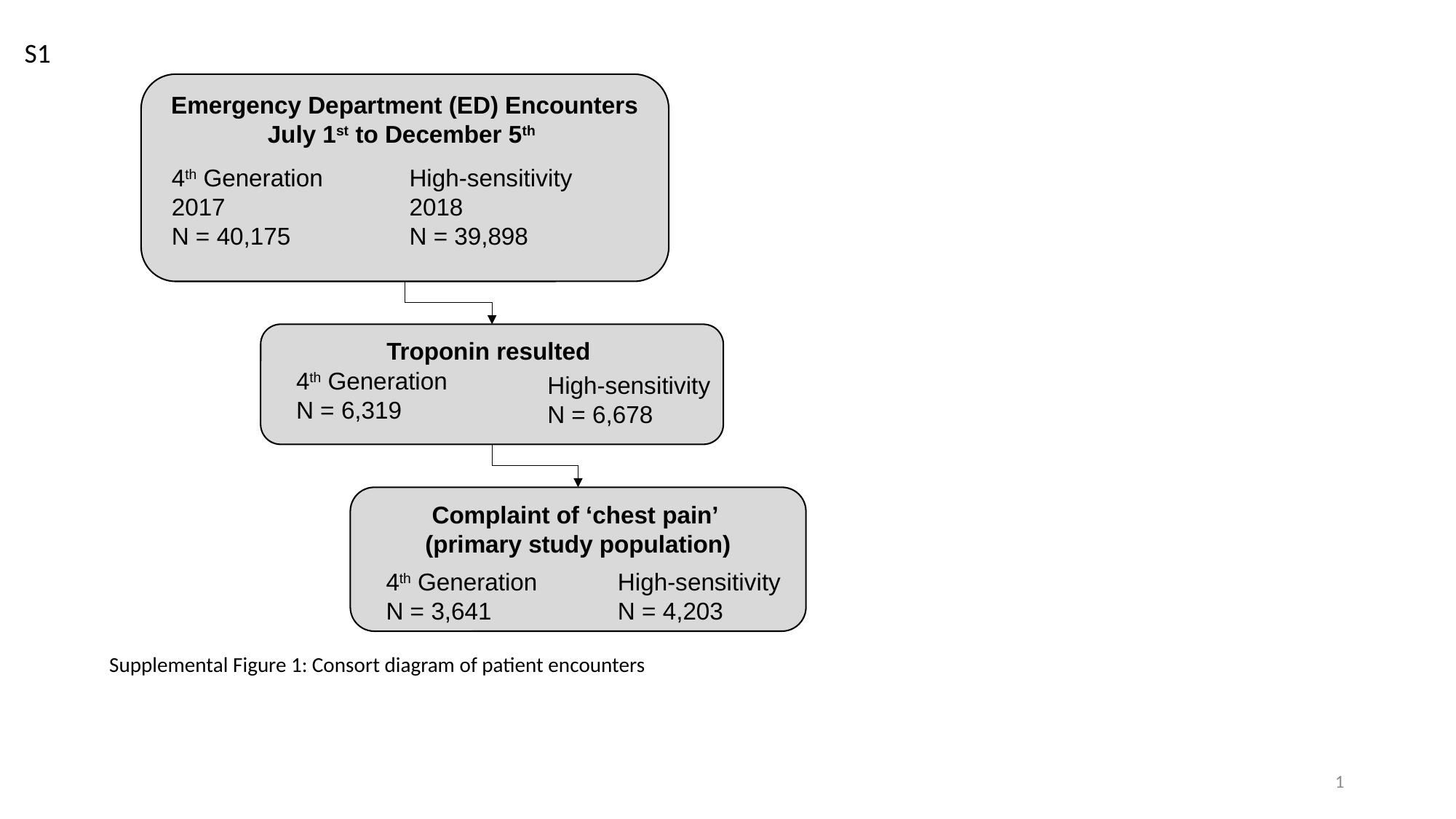

S1
Emergency Department (ED) Encounters
July 1st to December 5th

4th Generation
2017
N = 40,175
High-sensitivity
2018
N = 39,898
Troponin resulted
4th Generation
N = 6,319
High-sensitivity
N = 6,678
Complaint of ‘chest pain’
(primary study population)
4th Generation
N = 3,641
High-sensitivity
N = 4,203
Supplemental Figure 1: Consort diagram of patient encounters

1